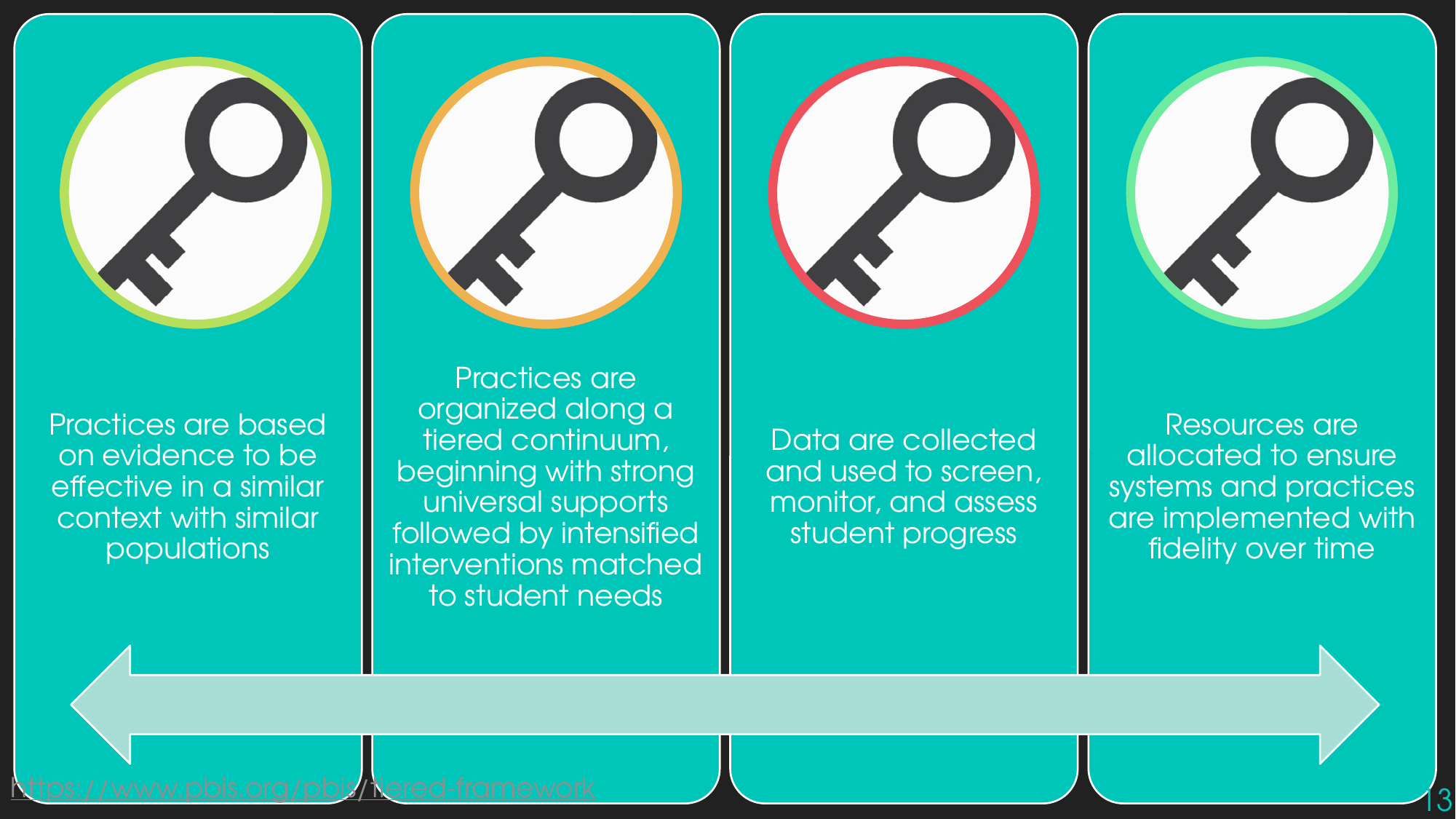

Practices are based on evidence to be effective in a similar context with similar populations
Practices are organized along a tiered continuum, beginning with strong universal supports followed by intensified interventions matched to student needs
Data are collected and used to screen, monitor, and assess student progress
Resources are allocated to ensure systems and practices are implemented with fidelity over time

13
https://www.pbis.org/pbis/tiered-framework